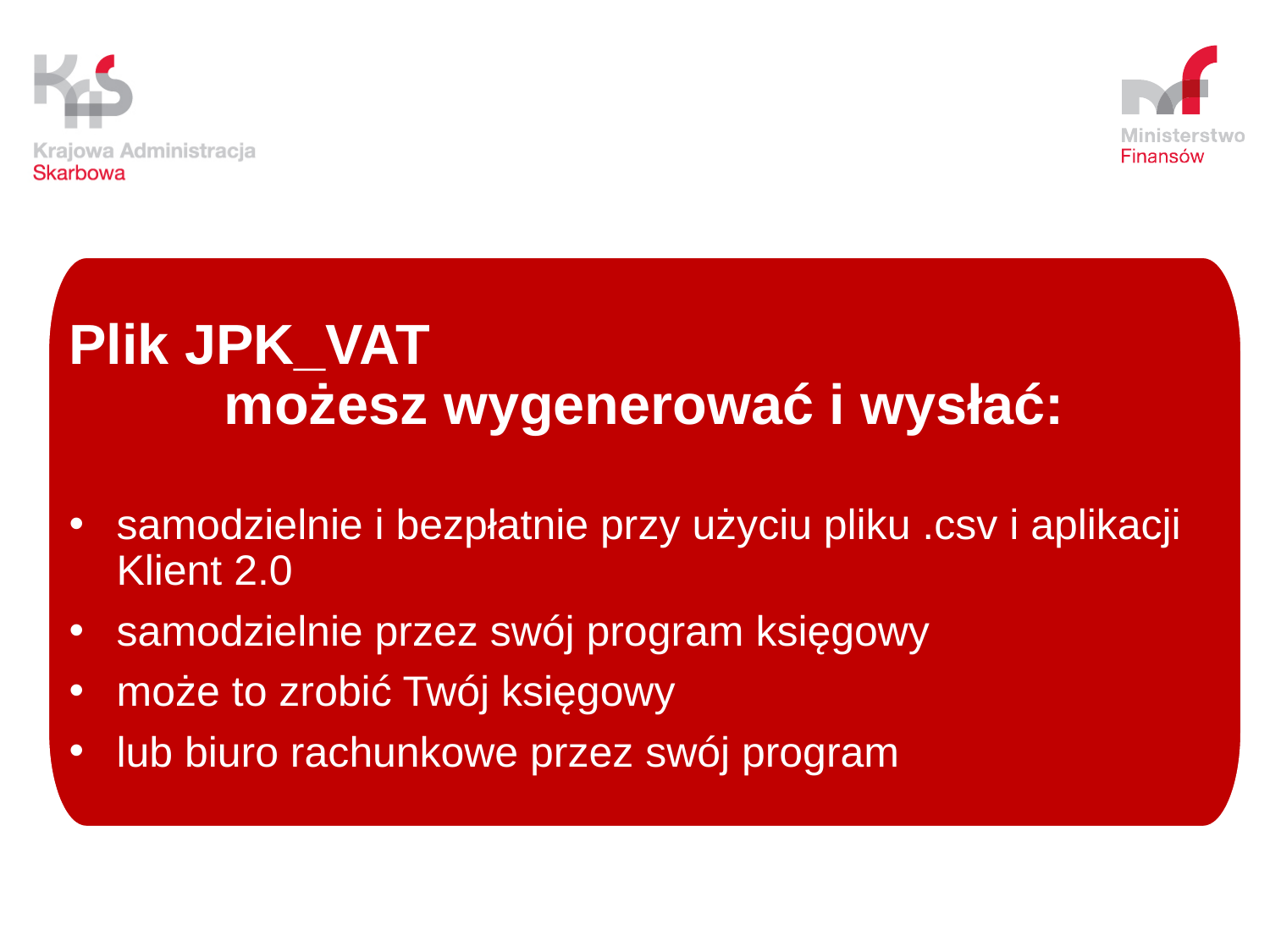

Plik JPK_VAT
możesz wygenerować i wysłać:

samodzielnie i bezpłatnie przy użyciu pliku .csv i aplikacji Klient 2.0
samodzielnie przez swój program księgowy
może to zrobić Twój księgowy
lub biuro rachunkowe przez swój program